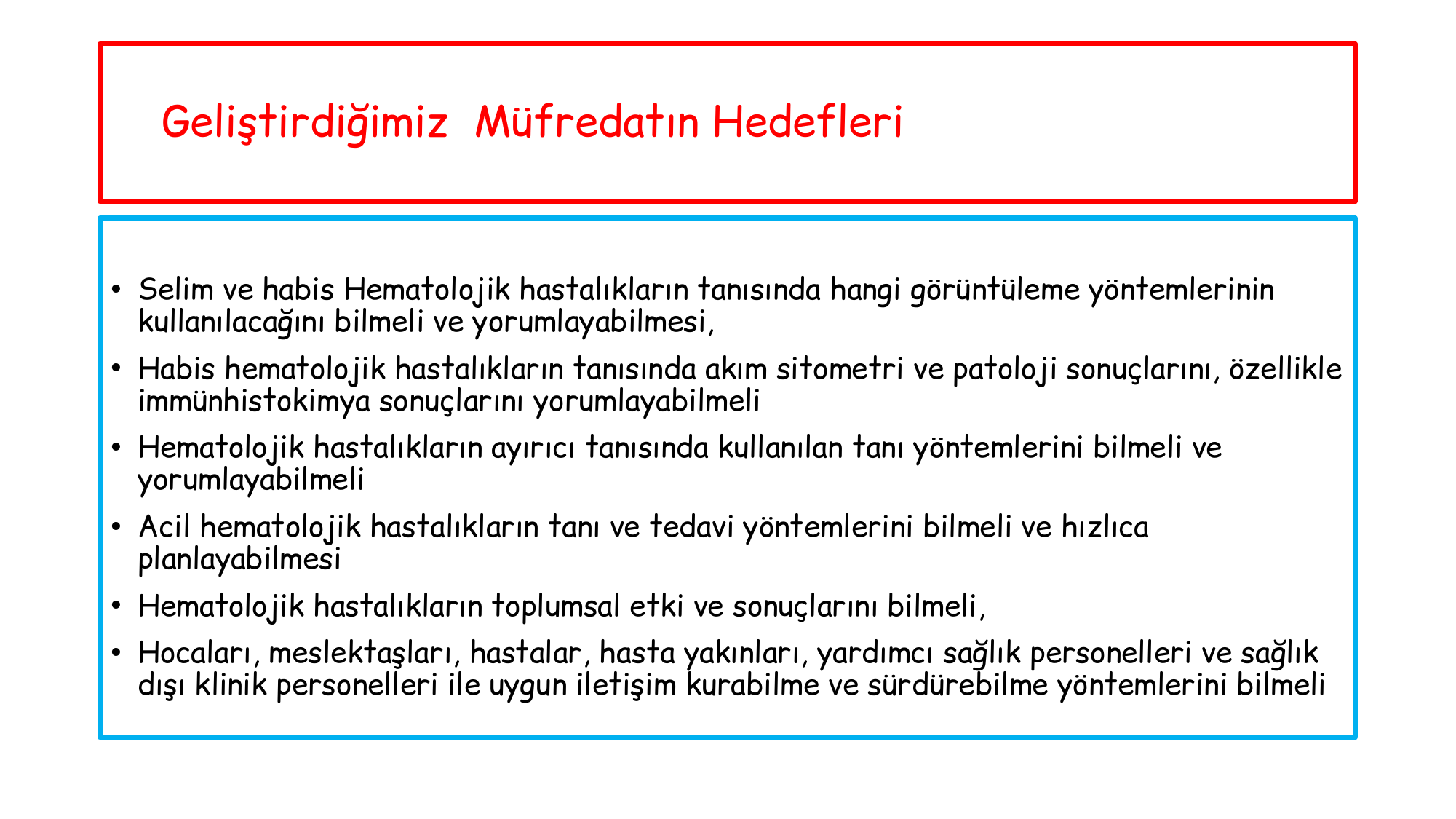

# Geliştirdiğimiz  Müfredatın Hedefleri

Selim ve habis Hematolojik hastalıkların tanısında hangi görüntüleme yöntemlerinin kullanılacağını bilmeli ve yorumlayabilmesi,
Habis hematolojik hastalıkların tanısında akım sitometri ve patoloji sonuçlarını, özellikle immünhistokimya sonuçlarını yorumlayabilmeli
Hematolojik hastalıkların ayırıcı tanısında kullanılan tanı yöntemlerini bilmeli ve yorumlayabilmeli
Acil hematolojik hastalıkların tanı ve tedavi yöntemlerini bilmeli ve hızlıca planlayabilmesi
Hematolojik hastalıkların toplumsal etki ve sonuçlarını bilmeli,
Hocaları, meslektaşları, hastalar, hasta yakınları, yardımcı sağlık personelleri ve sağlık dışı klinik personelleri ile uygun iletişim kurabilme ve sürdürebilme yöntemlerini bilmeli